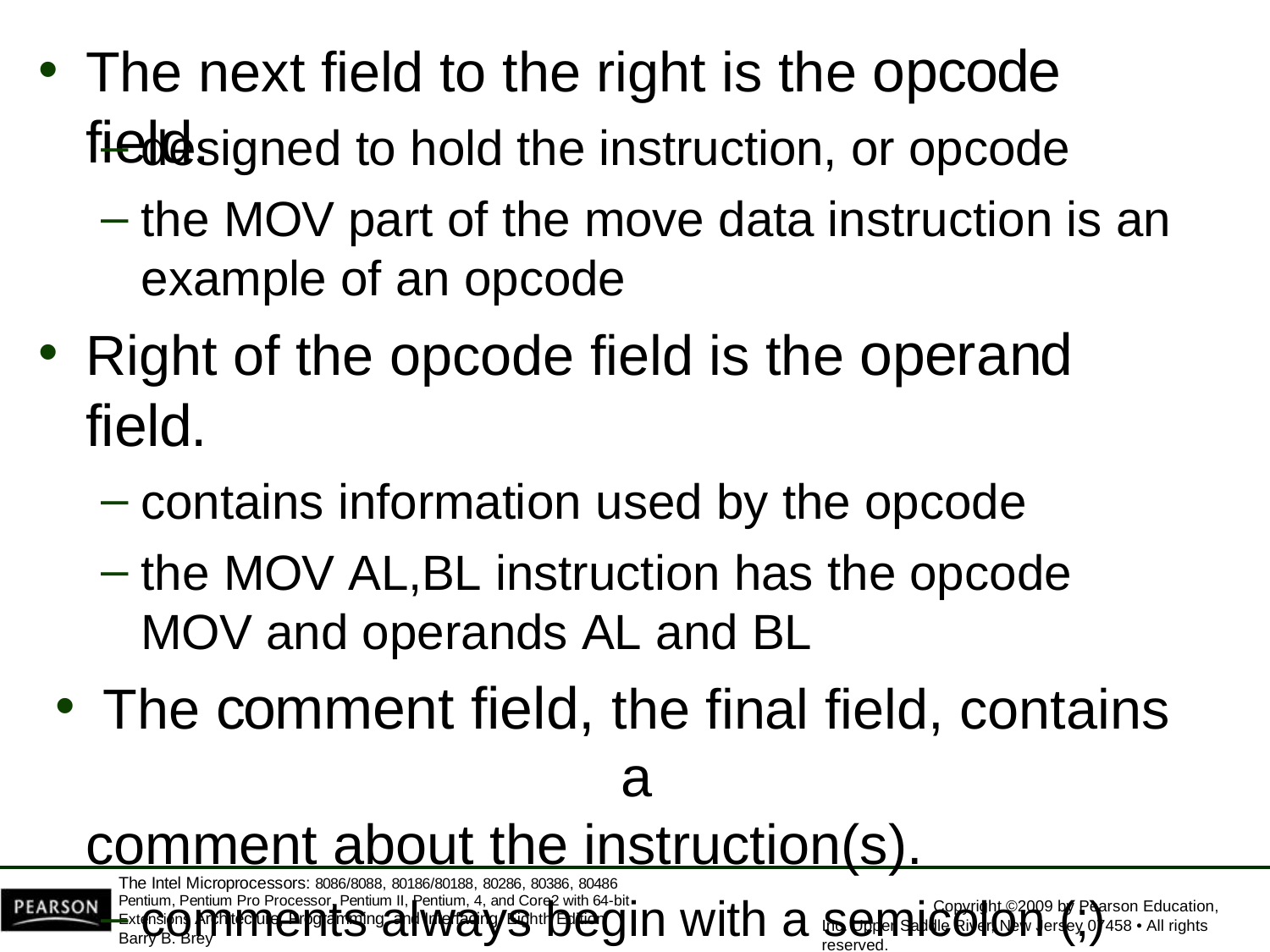

The next field to the right is the opcode field.
designed to hold the instruction, or opcode

the MOV part of the move data instruction is an
example of an opcode

Right of the opcode field is the operand field.

contains information used by the opcode

the MOV AL,BL instruction has the opcode MOV and operands AL and BL

The comment field, the final field, contains a
comment about the instruction(s).

comments always begin with a semicolon (;)
The Intel Microprocessors: 8086/8088, 80186/80188, 80286, 80386, 80486 Pentium, Pentium Pro Processor, Pentium II, Pentium, 4, and Core2 with 64-bit Extensions Architecture, Programming, and Interfacing, Eighth Edition
Barry B. Brey

Copyright ©2009 by Pearson Education, Inc. Upper Saddle River, New Jersey 07458 • All rights reserved.